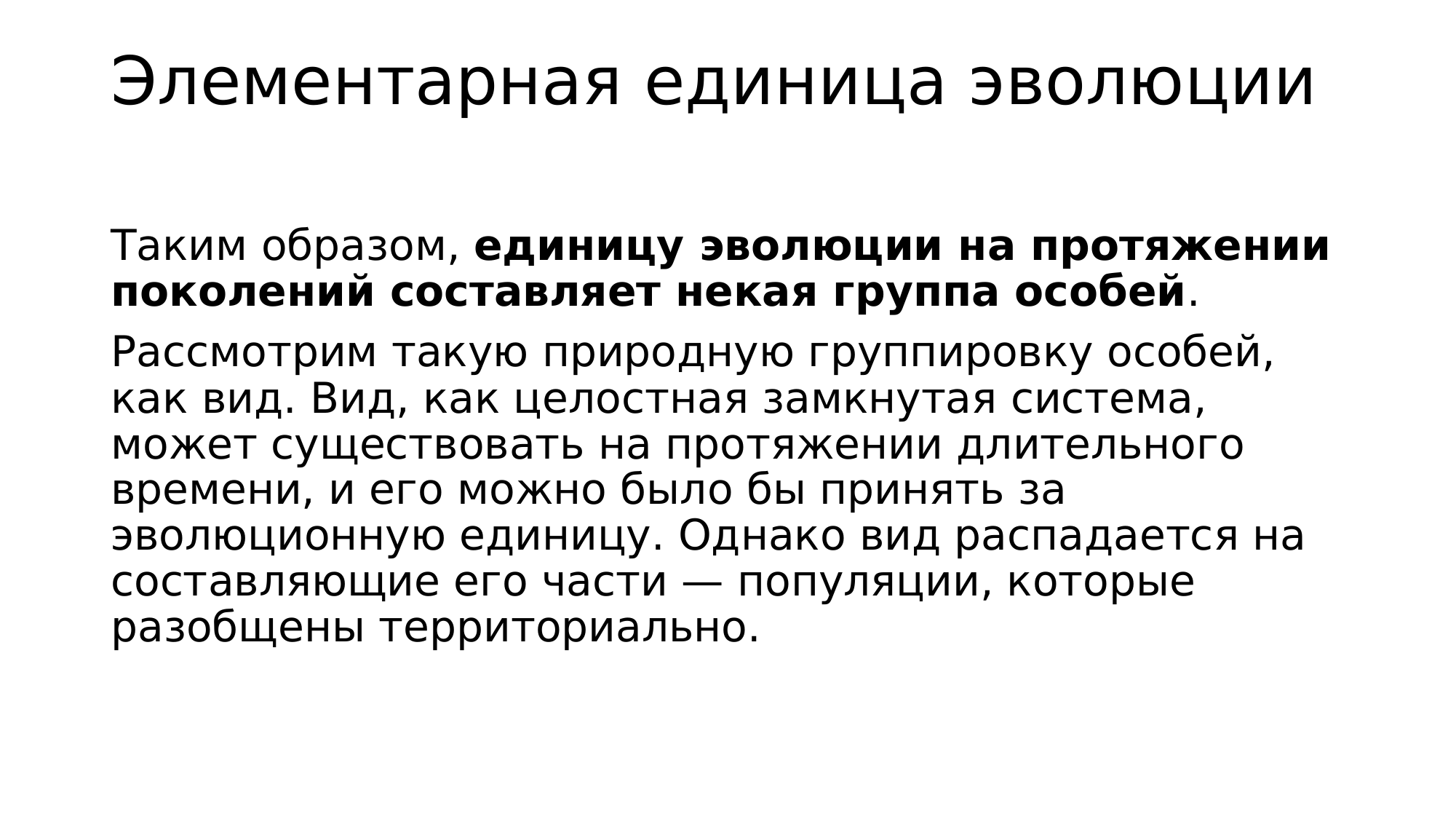

# Элементарная единица эволюции
Таким образом, единицу эволюции на протяжении поколений составляет некая группа особей.
Рассмотрим такую природную группировку особей, как вид. Вид, как целостная замкнутая система, может существовать на протяжении длительного времени, и его можно было бы принять за эволюционную единицу. Однако вид распадается на составляющие его части — популяции, которые разобщены территориально.